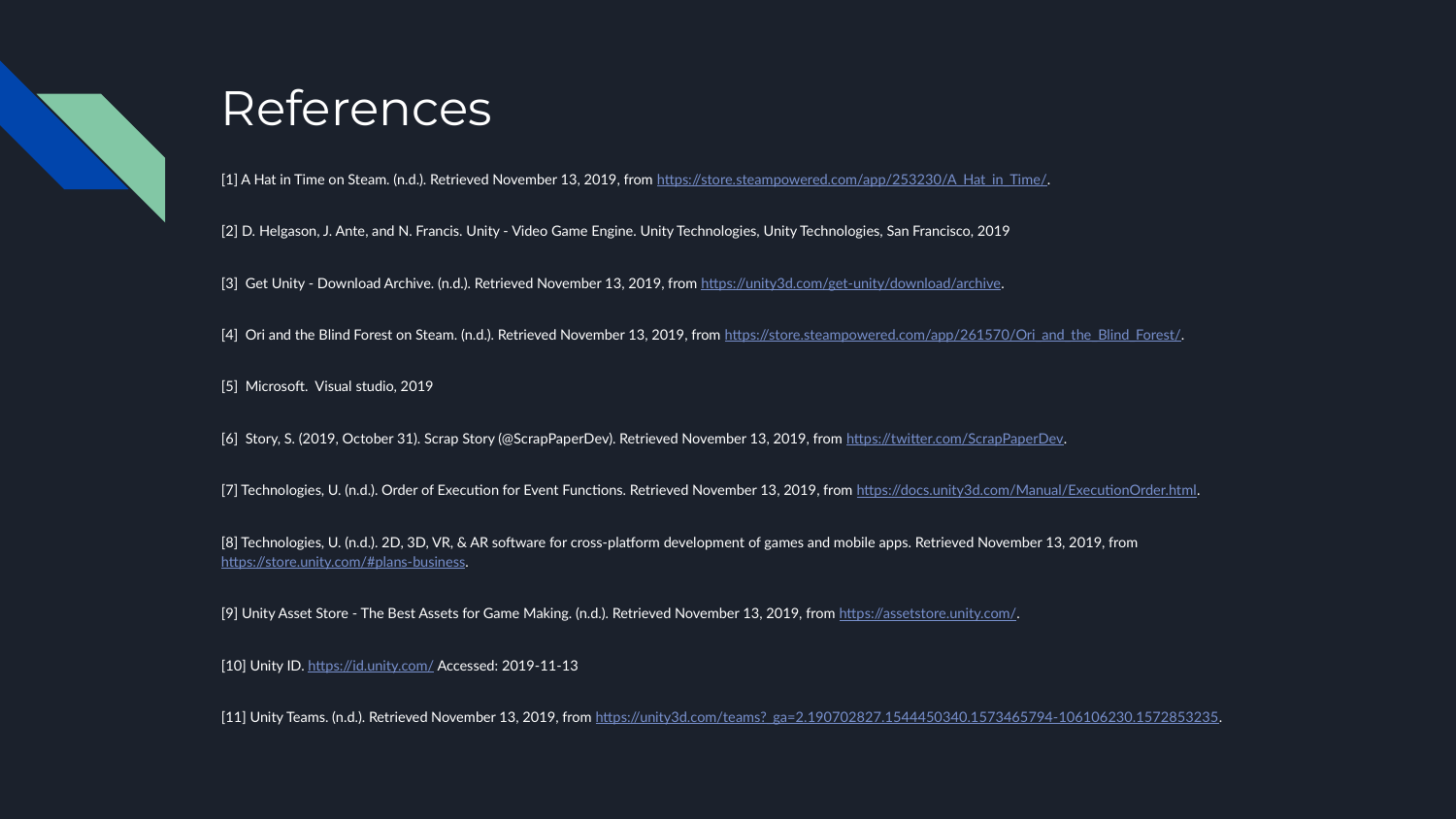

# References
[1] A Hat in Time on Steam. (n.d.). Retrieved November 13, 2019, from https://store.steampowered.com/app/253230/A_Hat_in_Time/.
[2] D. Helgason, J. Ante, and N. Francis. Unity - Video Game Engine. Unity Technologies, Unity Technologies, San Francisco, 2019
[3]  Get Unity - Download Archive. (n.d.). Retrieved November 13, 2019, from https://unity3d.com/get-unity/download/archive.
[4]  Ori and the Blind Forest on Steam. (n.d.). Retrieved November 13, 2019, from https://store.steampowered.com/app/261570/Ori_and_the_Blind_Forest/.
[5]  Microsoft.  Visual studio, 2019
[6]  Story, S. (2019, October 31). Scrap Story (@ScrapPaperDev). Retrieved November 13, 2019, from https://twitter.com/ScrapPaperDev.
[7] Technologies, U. (n.d.). Order of Execution for Event Functions. Retrieved November 13, 2019, from https://docs.unity3d.com/Manual/ExecutionOrder.html.
[8] Technologies, U. (n.d.). 2D, 3D, VR, & AR software for cross-platform development of games and mobile apps. Retrieved November 13, 2019, from https://store.unity.com/#plans-business.
[9] Unity Asset Store - The Best Assets for Game Making. (n.d.). Retrieved November 13, 2019, from https://assetstore.unity.com/.
[10] Unity ID. https://id.unity.com/ Accessed: 2019-11-13
[11] Unity Teams. (n.d.). Retrieved November 13, 2019, from https://unity3d.com/teams?_ga=2.190702827.1544450340.1573465794-106106230.1572853235.